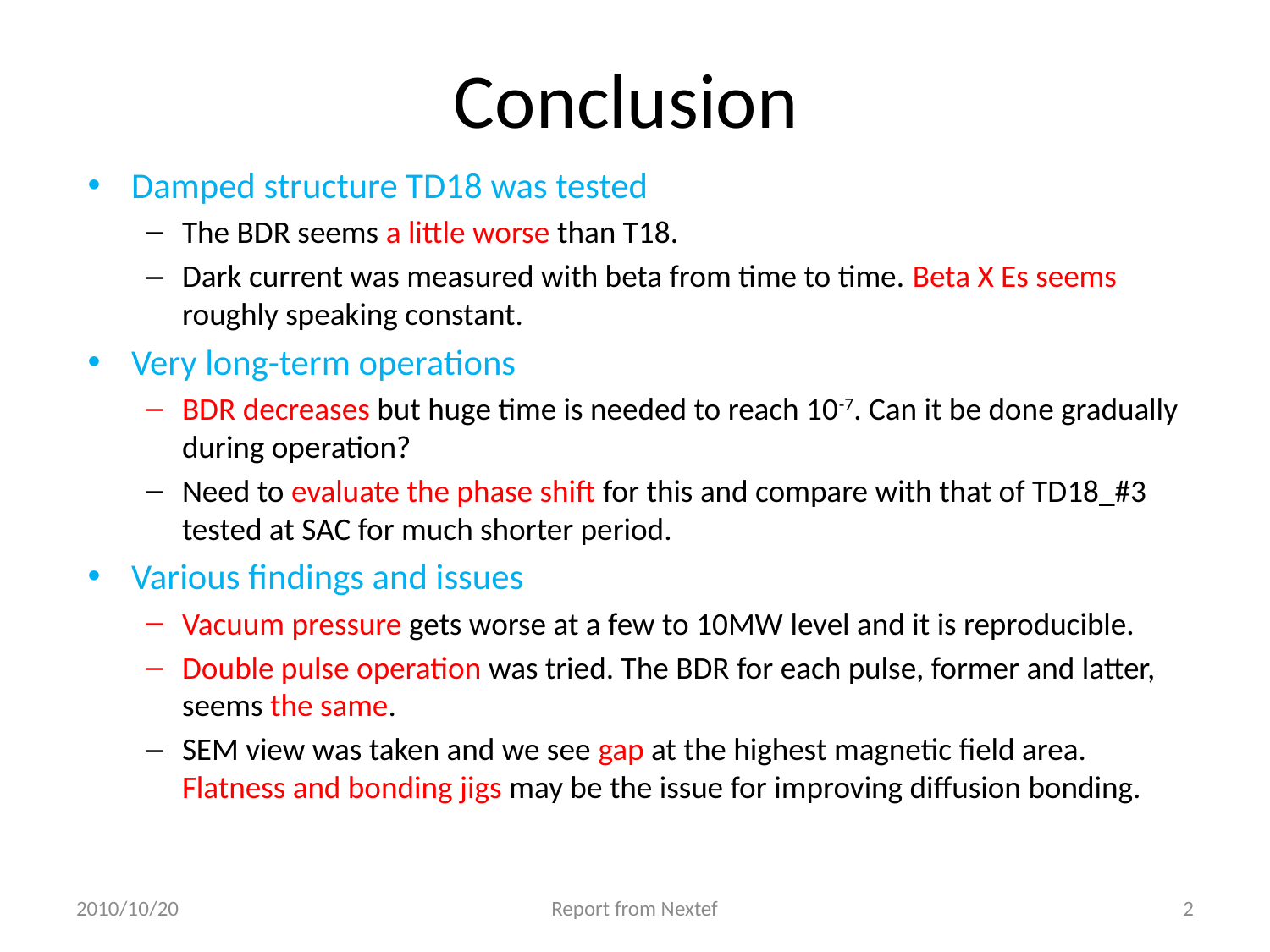

# Conclusion
Damped structure TD18 was tested
The BDR seems a little worse than T18.
Dark current was measured with beta from time to time. Beta X Es seems roughly speaking constant.
Very long-term operations
BDR decreases but huge time is needed to reach 10-7. Can it be done gradually during operation?
Need to evaluate the phase shift for this and compare with that of TD18_#3 tested at SAC for much shorter period.
Various findings and issues
Vacuum pressure gets worse at a few to 10MW level and it is reproducible.
Double pulse operation was tried. The BDR for each pulse, former and latter, seems the same.
SEM view was taken and we see gap at the highest magnetic field area. Flatness and bonding jigs may be the issue for improving diffusion bonding.
2010/10/20
Report from Nextef
2